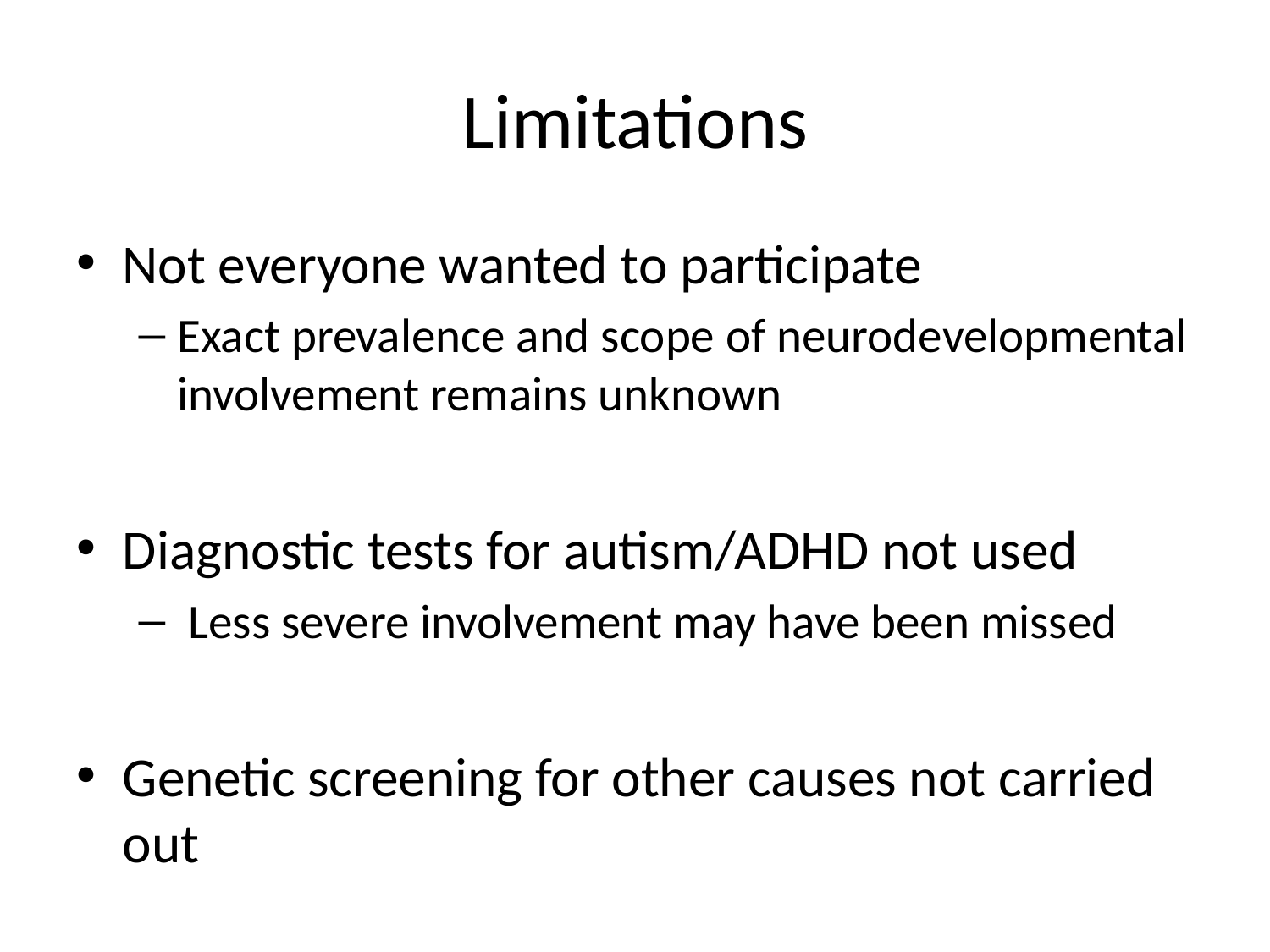

# Limitations
Not everyone wanted to participate
Exact prevalence and scope of neurodevelopmental involvement remains unknown

Diagnostic tests for autism/ADHD not used
 Less severe involvement may have been missed

Genetic screening for other causes not carried out